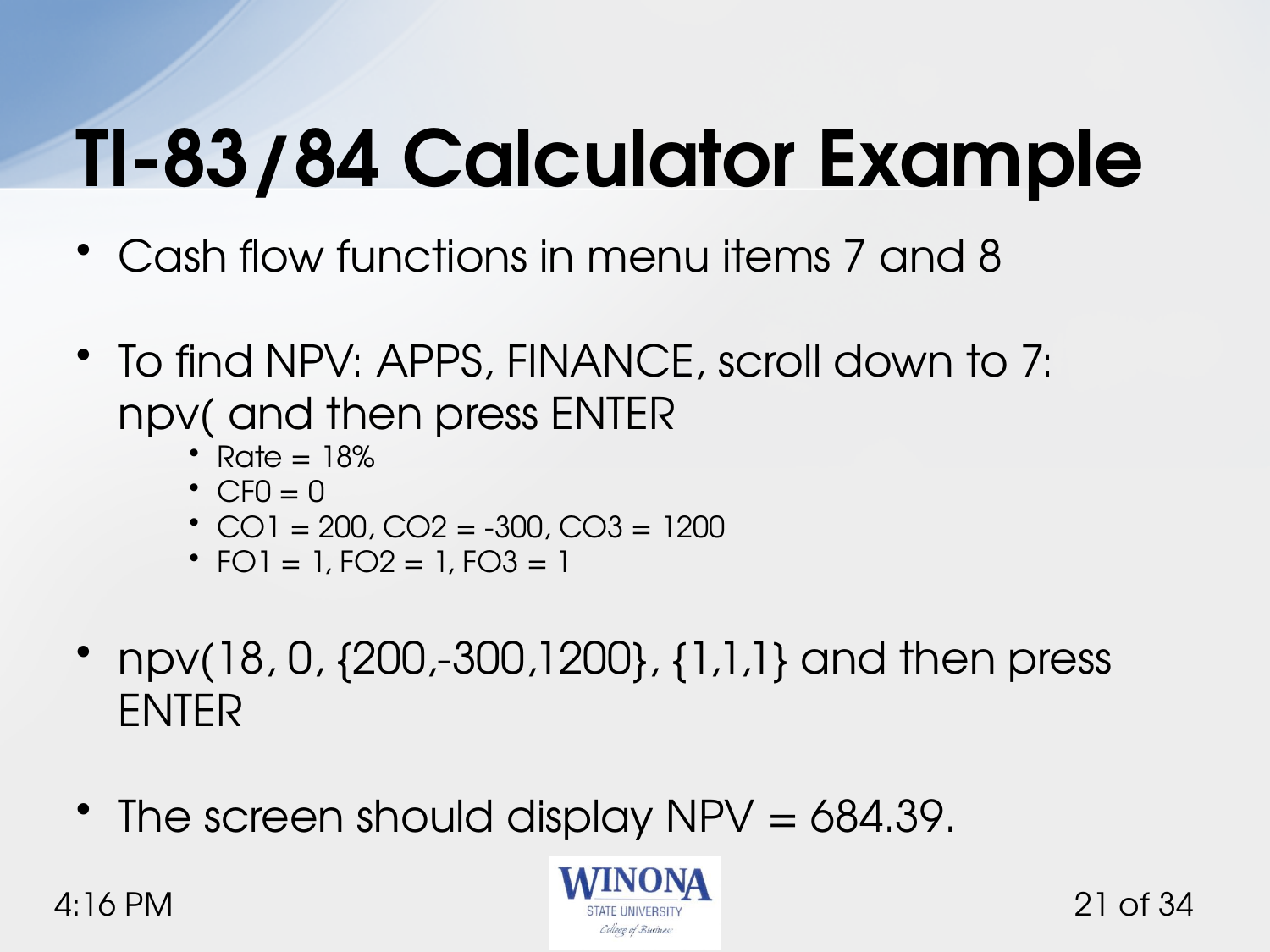

# TI-83/84 Calculator Example
Cash flow functions in menu items 7 and 8

To find NPV: APPS, FINANCE, scroll down to 7: npv( and then press ENTER
Rate = 18%
CF0 = 0
CO1 = 200, CO2 = -300, CO3 = 1200
FO1 = 1, FO2 = 1, FO3 = 1

npv(18, 0, {200,-300,1200}, {1,1,1} and then press ENTER

The screen should display NPV = 684.39.